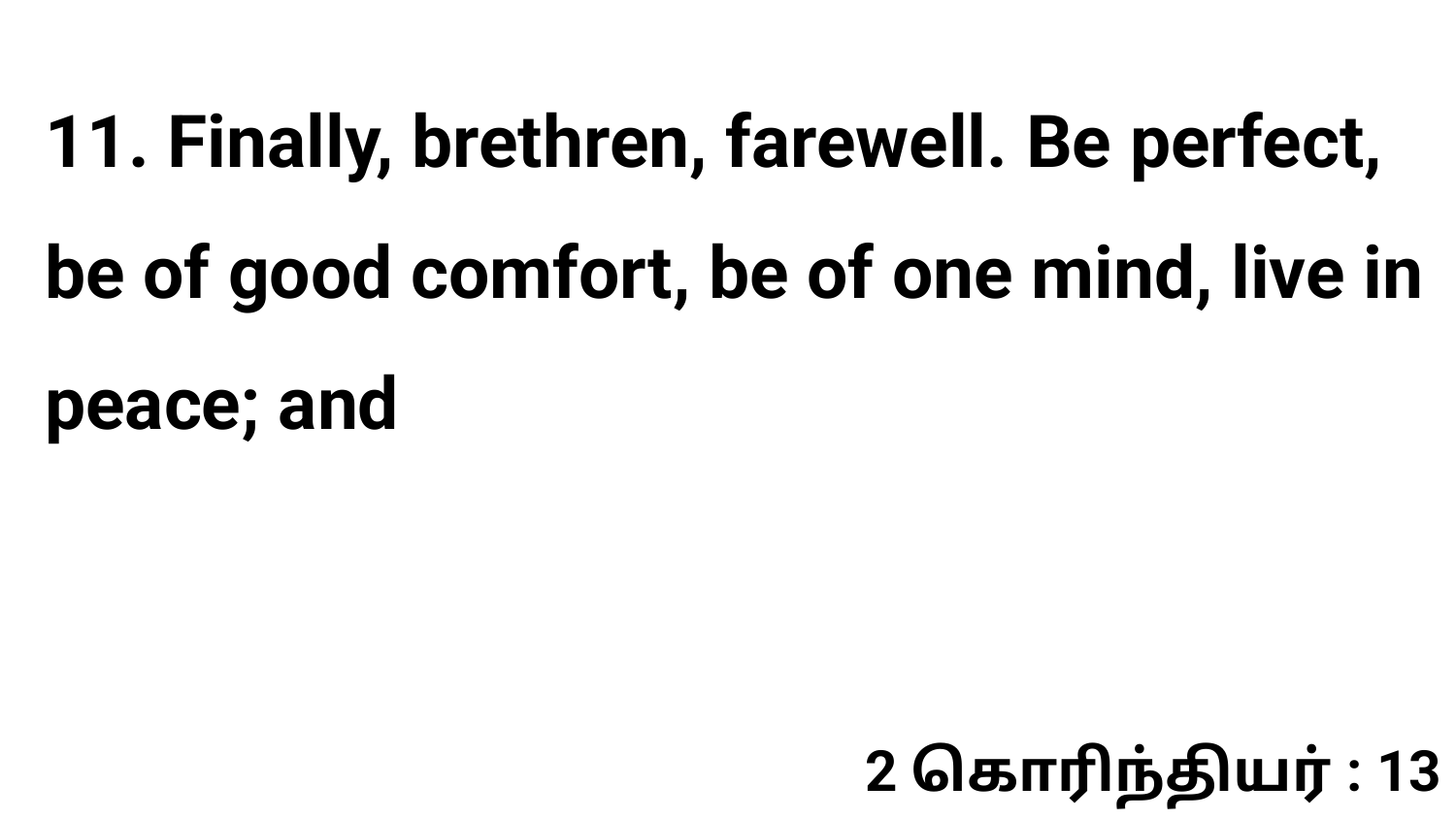

11. Finally, brethren, farewell. Be perfect, be of good comfort, be of one mind, live in peace; and
2 கொரிந்தியர் : 13